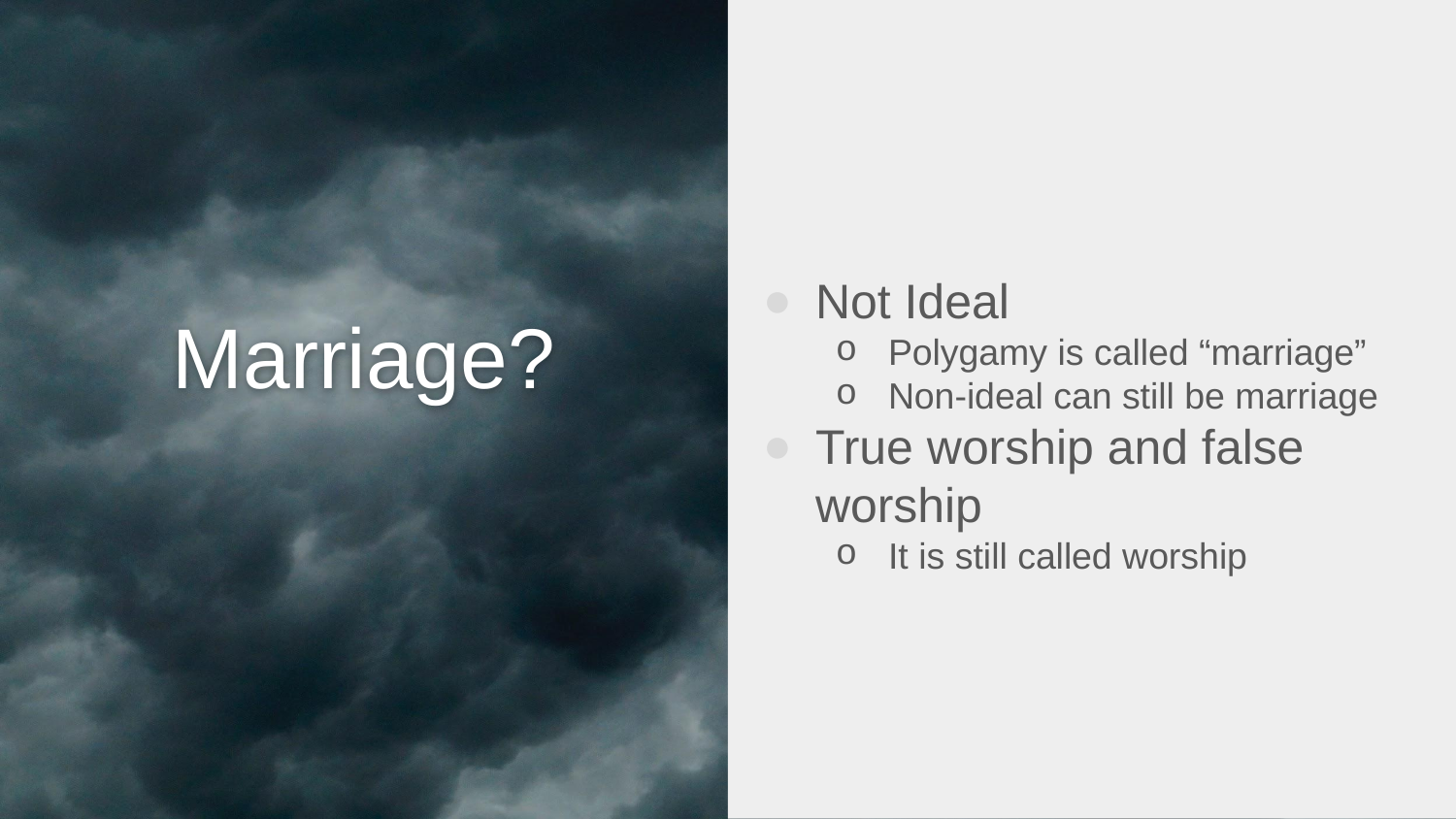

Not Ideal
Polygamy is called “marriage”
Non-ideal can still be marriage
True worship and false worship
It is still called worship
# Marriage?